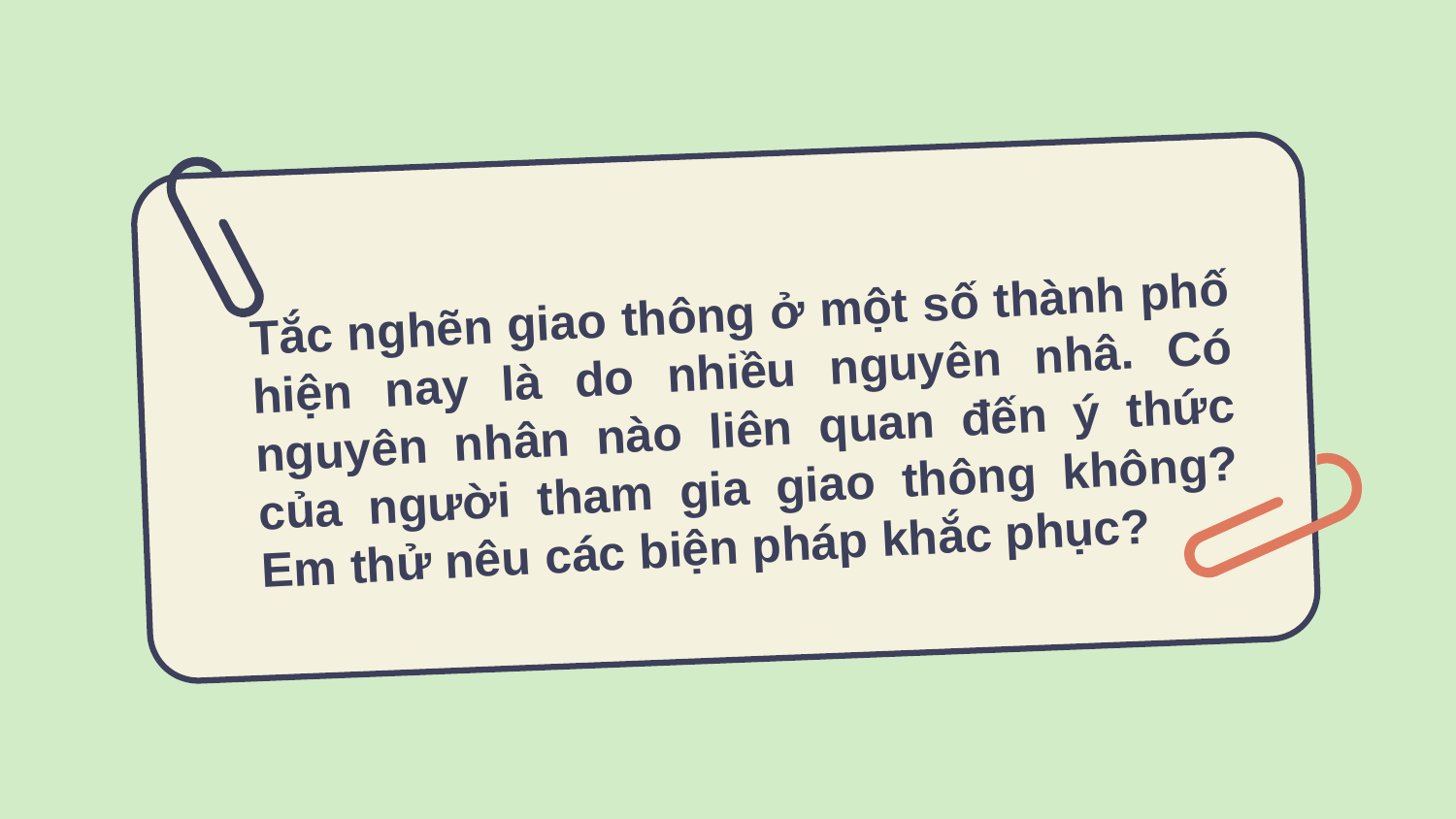

# Tắc nghẽn giao thông ở một số thành phố hiện nay là do nhiều nguyên nhâ. Có nguyên nhân nào liên quan đến ý thức của người tham gia giao thông không? Em thử nêu các biện pháp khắc phục?